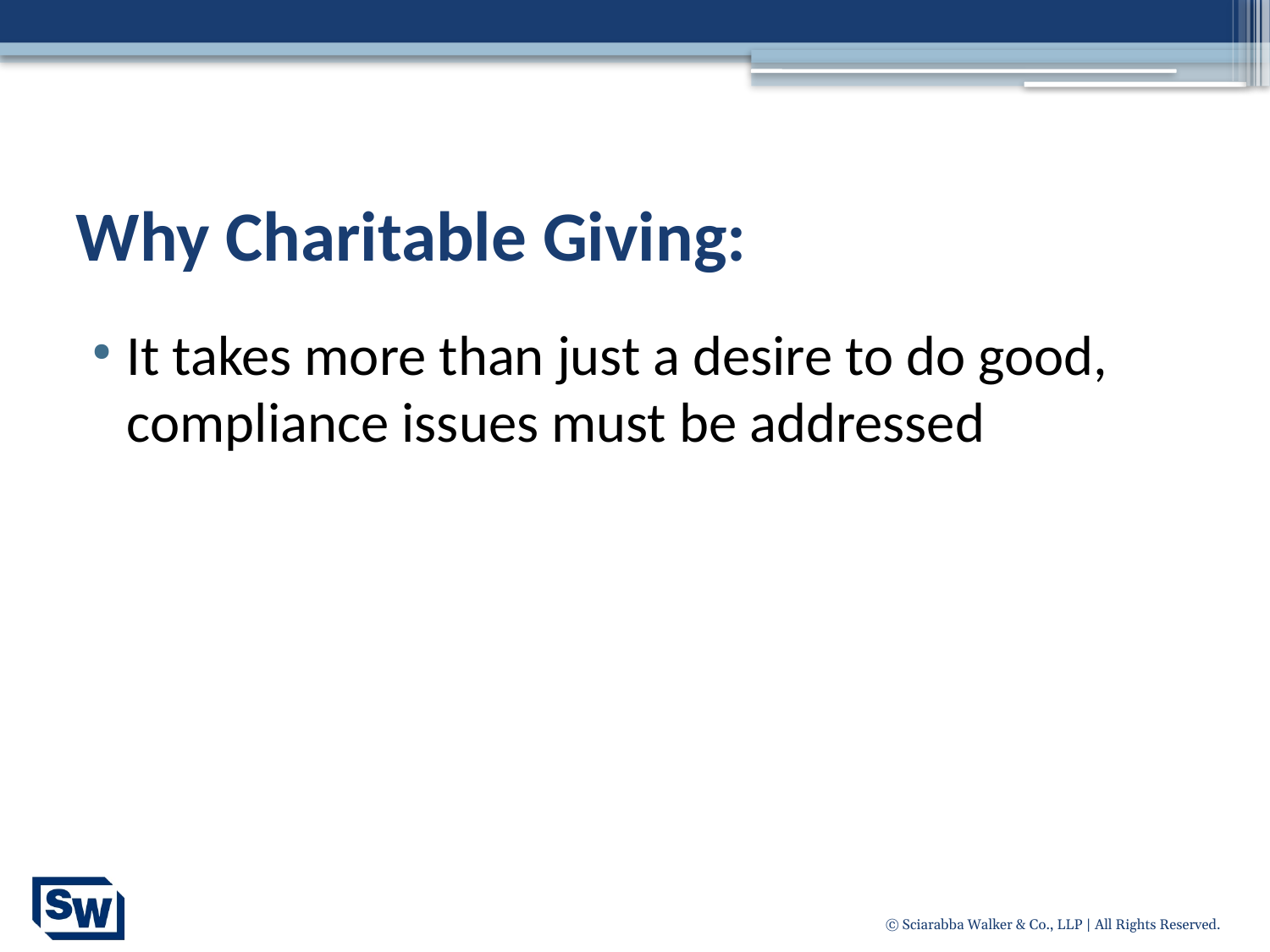

# Why Charitable Giving:
It takes more than just a desire to do good, compliance issues must be addressed